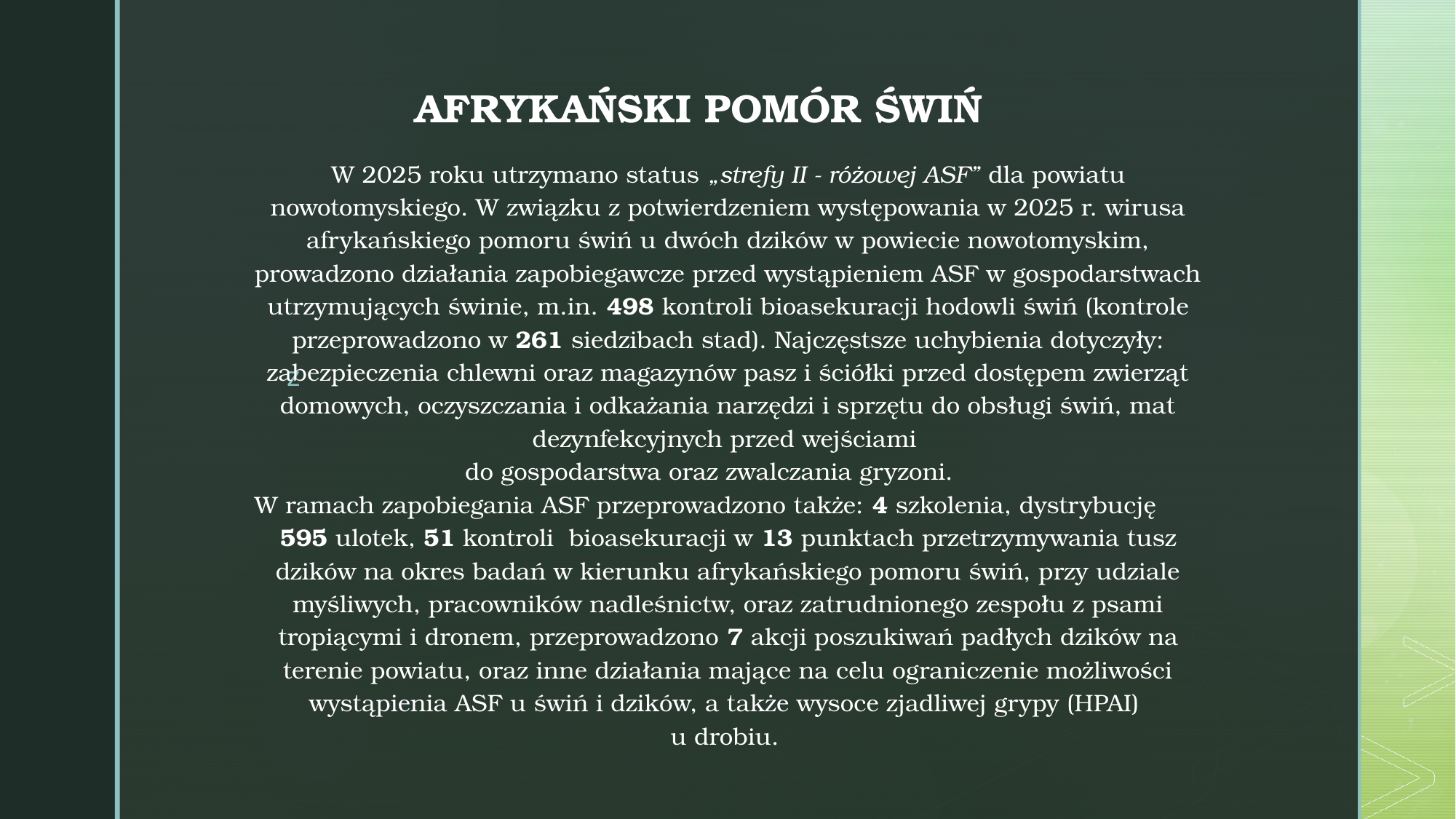

AFRYKAŃSKI POMÓR ŚWIŃ
# W 2025 roku utrzymano status „strefy II - różowej ASF” dla powiatu nowotomyskiego. W związku z potwierdzeniem występowania w 2025 r. wirusa afrykańskiego pomoru świń u dwóch dzików w powiecie nowotomyskim, prowadzono działania zapobiegawcze przed wystąpieniem ASF w gospodarstwach utrzymujących świnie, m.in. 498 kontroli bioasekuracji hodowli świń (kontrole przeprowadzono w 261 siedzibach stad). Najczęstsze uchybienia dotyczyły: zabezpieczenia chlewni oraz magazynów pasz i ściółki przed dostępem zwierząt domowych, oczyszczania i odkażania narzędzi i sprzętu do obsługi świń, mat dezynfekcyjnych przed wejściami do gospodarstwa oraz zwalczania gryzoni. W ramach zapobiegania ASF przeprowadzono także: 4 szkolenia, dystrybucję       595 ulotek, 51 kontroli  bioasekuracji w 13 punktach przetrzymywania tusz dzików na okres badań w kierunku afrykańskiego pomoru świń, przy udziale myśliwych, pracowników nadleśnictw, oraz zatrudnionego zespołu z psami tropiącymi i dronem, przeprowadzono 7 akcji poszukiwań padłych dzików na terenie powiatu, oraz inne działania mające na celu ograniczenie możliwości wystąpienia ASF u świń i dzików, a także wysoce zjadliwej grypy (HPAI) u drobiu.